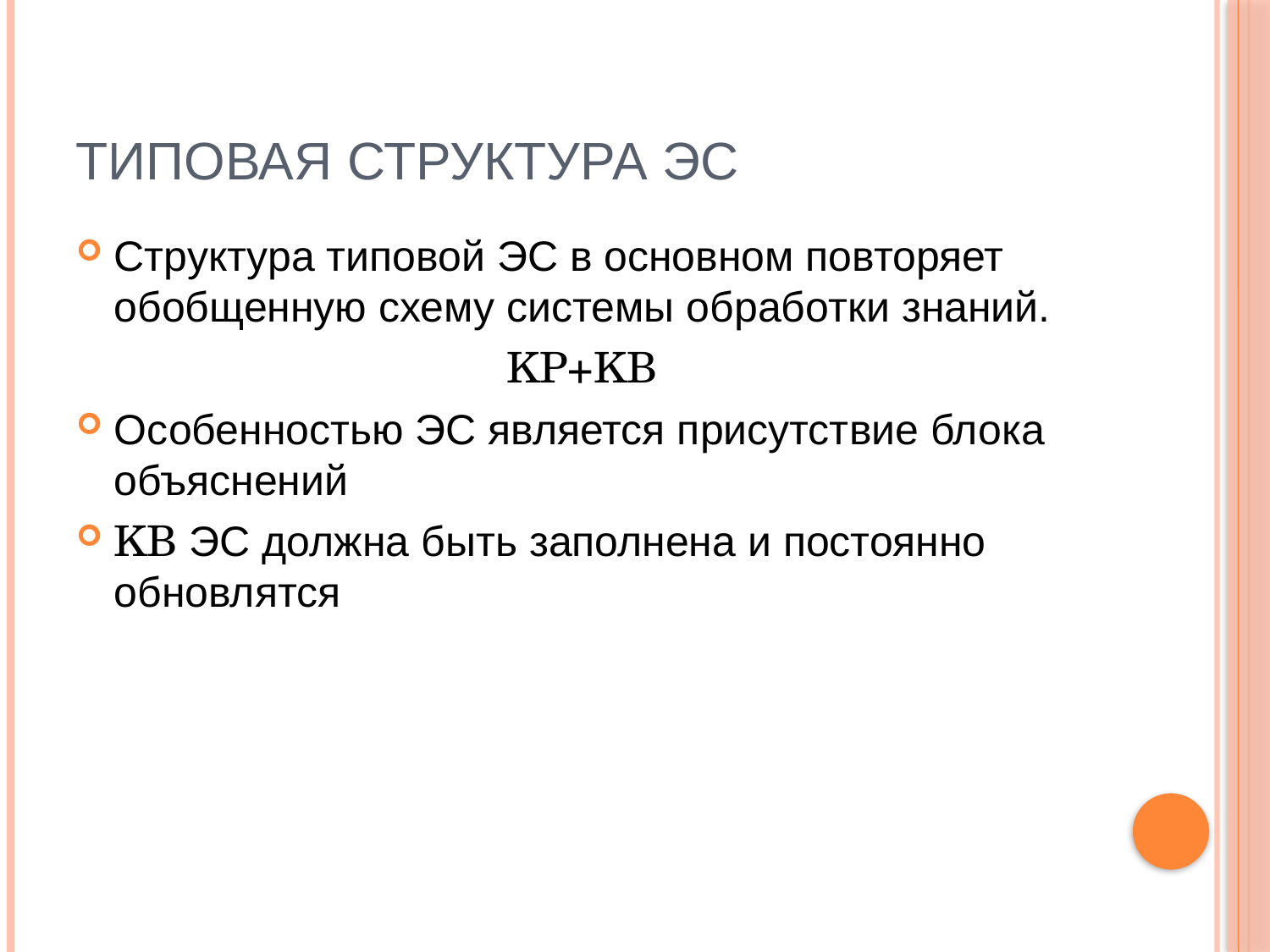

# Типовая структура ЭС
Структура типовой ЭС в основном повторяет обобщенную схему системы обработки знаний.
KP+KB
Особенностью ЭС является присутствие блока объяснений
KB ЭС должна быть заполнена и постоянно обновлятся